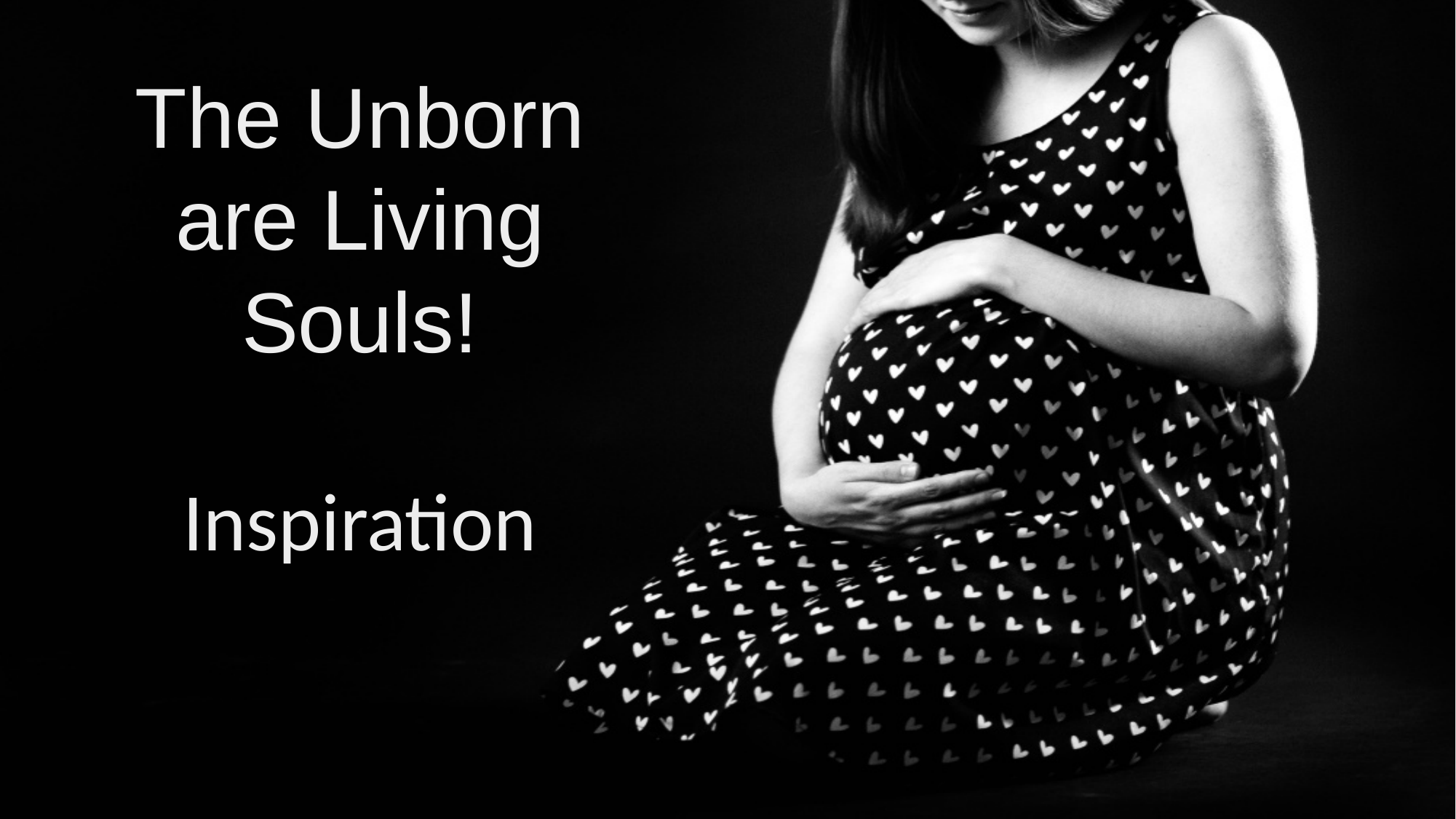

# The Unborn are Living Souls!
Inspiration